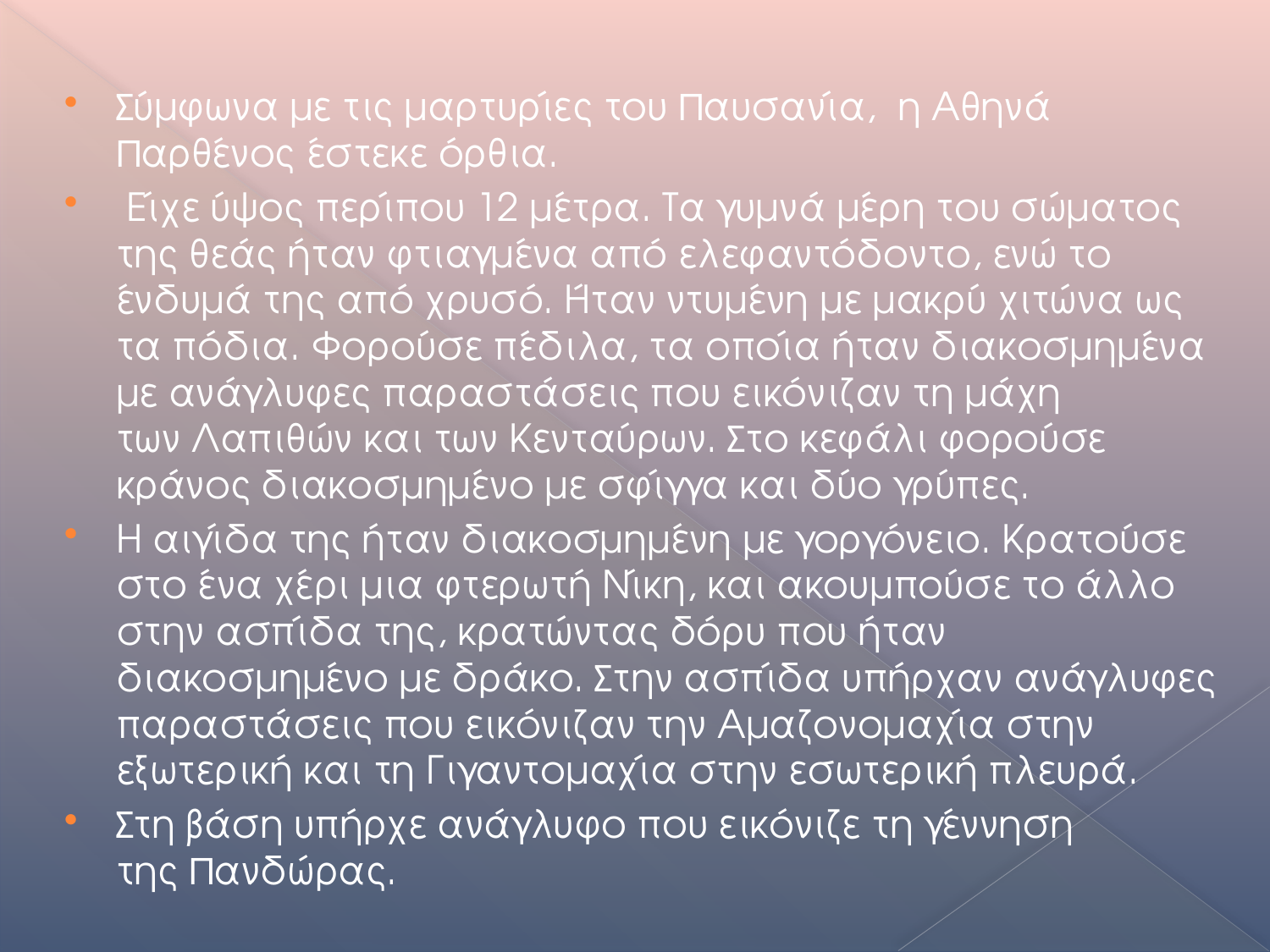

Σύμφωνα με τις μαρτυρίες του Παυσανία,  η Αθηνά Παρθένος έστεκε όρθια.
 Είχε ύψος περίπου 12 μέτρα. Τα γυμνά μέρη του σώματος της θεάς ήταν φτιαγμένα από ελεφαντόδοντο, ενώ το ένδυμά της από χρυσό. Ήταν ντυμένη με μακρύ χιτώνα ως τα πόδια. Φορούσε πέδιλα, τα οποία ήταν διακοσμημένα με ανάγλυφες παραστάσεις που εικόνιζαν τη μάχη των Λαπιθών και των Κενταύρων. Στο κεφάλι φορούσε κράνος διακοσμημένο με σφίγγα και δύο γρύπες.
Η αιγίδα της ήταν διακοσμημένη με γοργόνειο. Κρατούσε στο ένα χέρι μια φτερωτή Νίκη, και ακουμπούσε το άλλο στην ασπίδα της, κρατώντας δόρυ που ήταν διακοσμημένο με δράκο. Στην ασπίδα υπήρχαν ανάγλυφες παραστάσεις που εικόνιζαν την Αμαζονομαχία στην εξωτερική και τη Γιγαντομαχία στην εσωτερική πλευρά.
Στη βάση υπήρχε ανάγλυφο που εικόνιζε τη γέννηση της Πανδώρας.